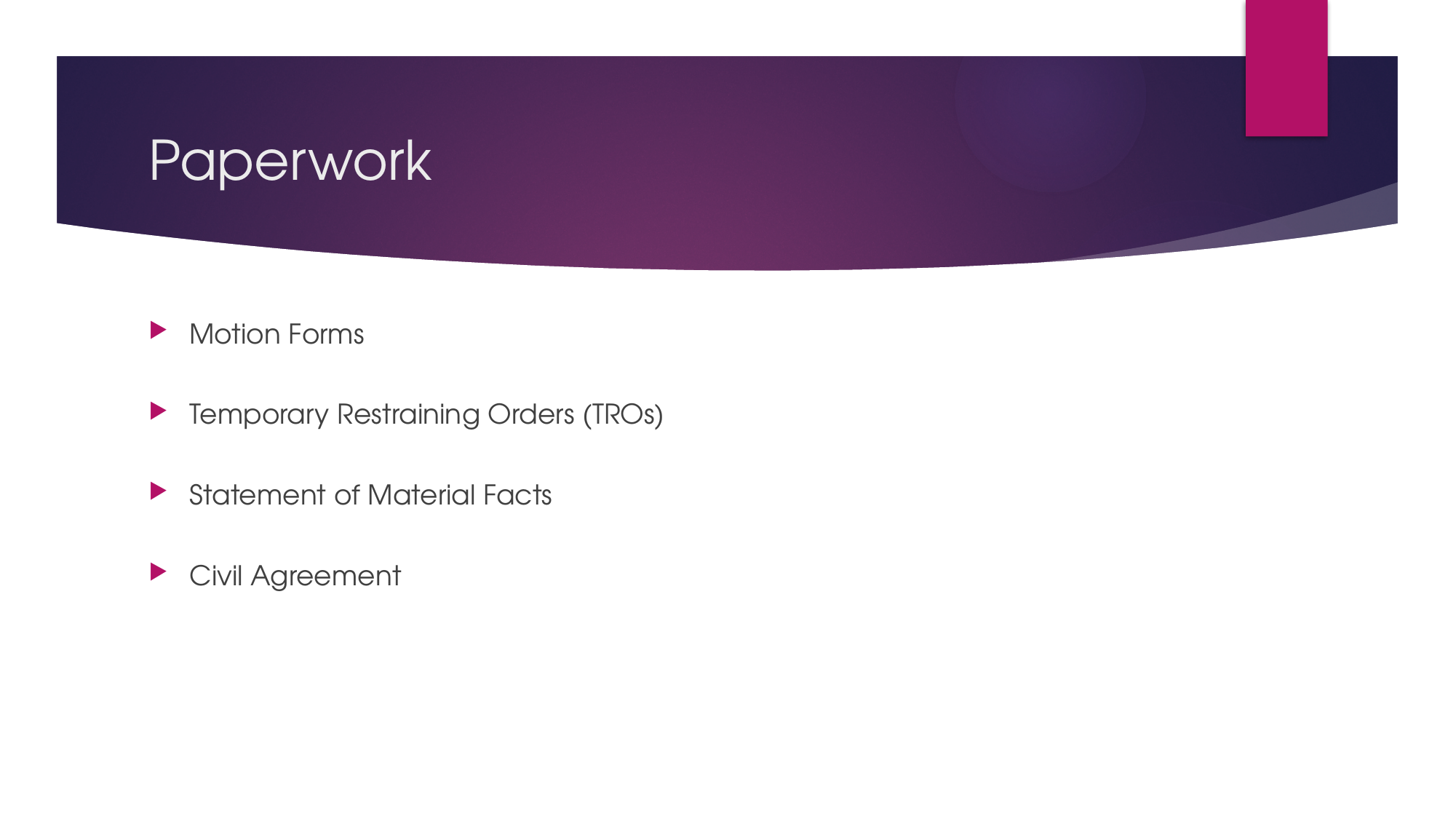

# Paperwork
Motion Forms
Temporary Restraining Orders (TROs)
Statement of Material Facts
Civil Agreement